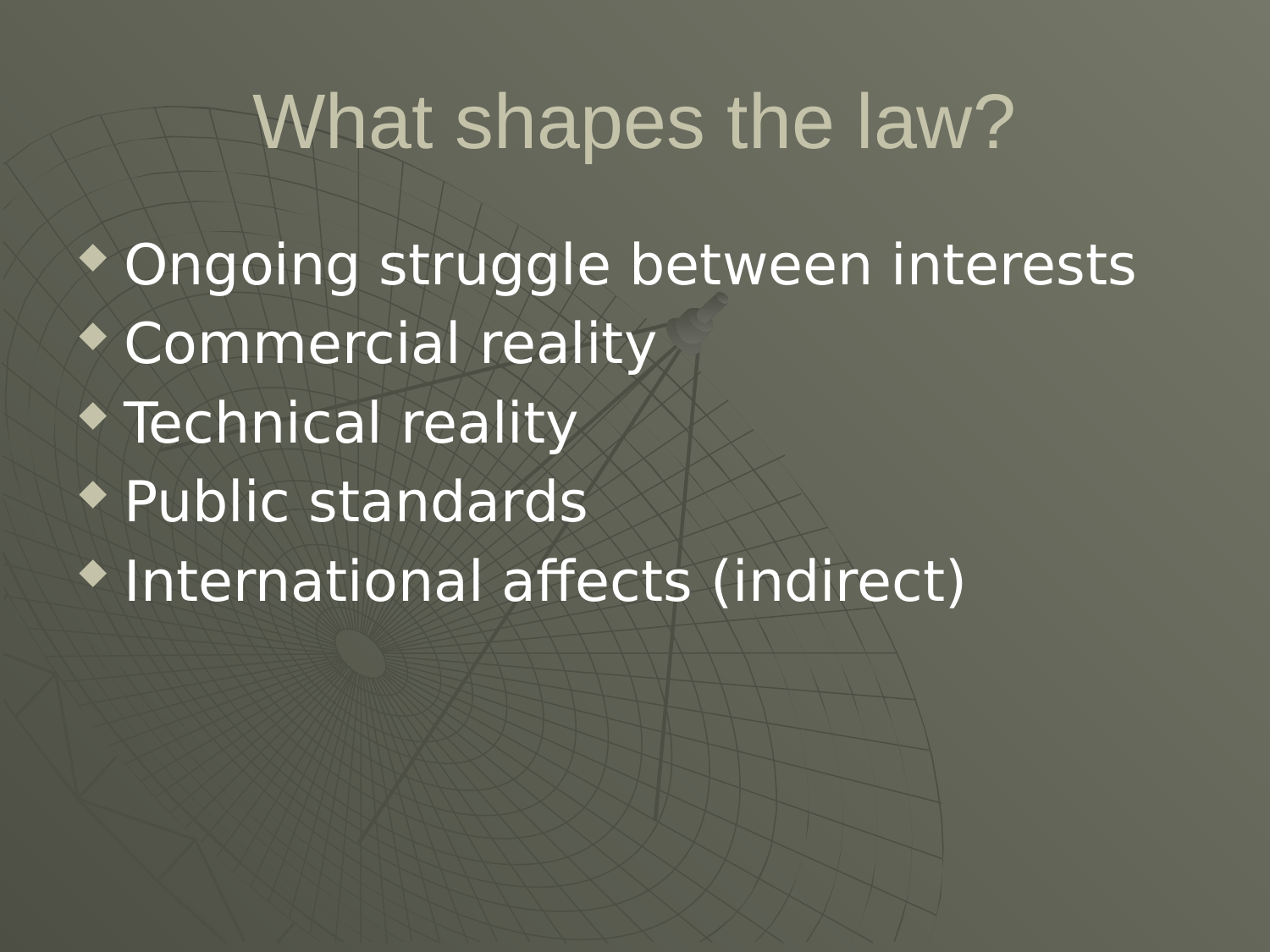

# What shapes the law?
Ongoing struggle between interests
Commercial reality
Technical reality
Public standards
International affects (indirect)